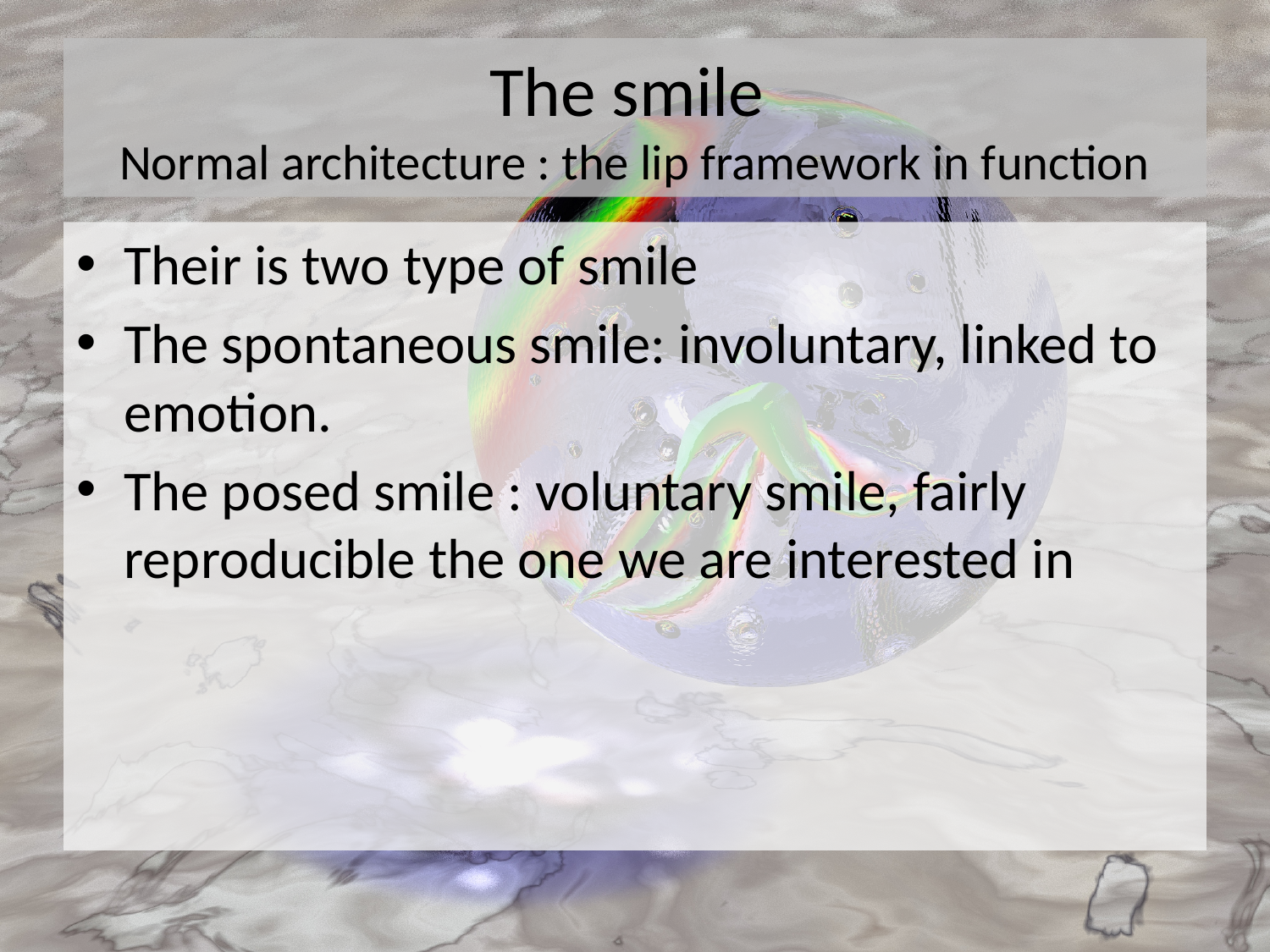

# The smile Normal architecture : the lip framework in function
Their is two type of smile
The spontaneous smile: involuntary, linked to emotion.
The posed smile : voluntary smile, fairly reproducible the one we are interested in